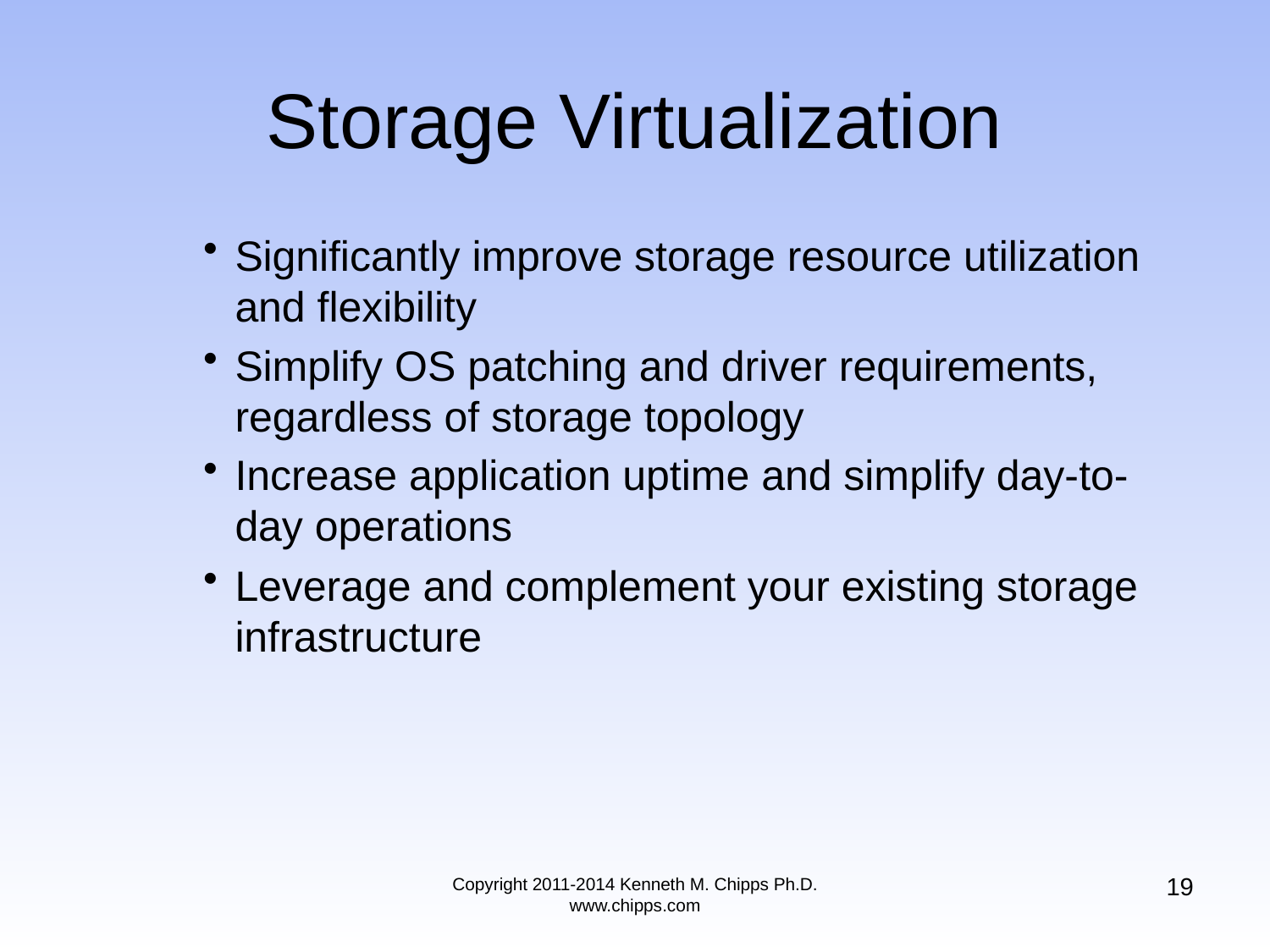

# Storage Virtualization
Significantly improve storage resource utilization and flexibility
Simplify OS patching and driver requirements, regardless of storage topology
Increase application uptime and simplify day-to-day operations
Leverage and complement your existing storage infrastructure
19
Copyright 2011-2014 Kenneth M. Chipps Ph.D. www.chipps.com